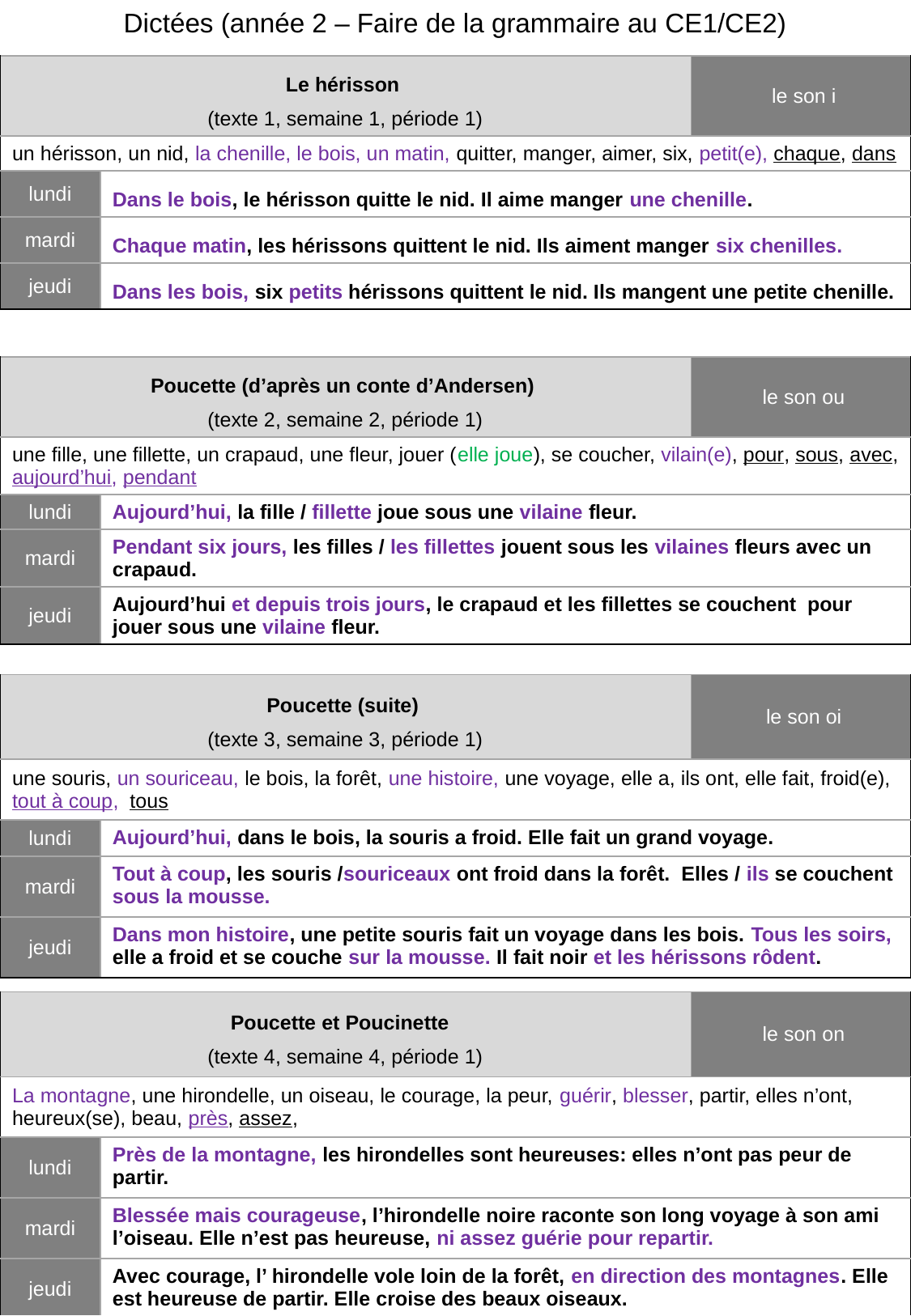

Dictées (année 2 – Faire de la grammaire au CE1/CE2)
| Le hérisson (texte 1, semaine 1, période 1) |  | le son i |
| --- | --- | --- |
| un hérisson, un nid, la chenille, le bois, un matin, quitter, manger, aimer, six, petit(e), chaque, dans |  |  |
| lundi | Dans le bois, le hérisson quitte le nid. Il aime manger une chenille. |  |
| mardi | Chaque matin, les hérissons quittent le nid. Ils aiment manger six chenilles. |  |
| jeudi | Dans les bois, six petits hérissons quittent le nid. Ils mangent une petite chenille. |  |
| Poucette (d’après un conte d’Andersen) (texte 2, semaine 2, période 1) |  | le son ou |
| --- | --- | --- |
| une fille, une fillette, un crapaud, une fleur, jouer (elle joue), se coucher, vilain(e), pour, sous, avec, aujourd’hui, pendant |  |  |
| lundi | Aujourd’hui, la fille / fillette joue sous une vilaine fleur. |  |
| mardi | Pendant six jours, les filles / les fillettes jouent sous les vilaines fleurs avec un crapaud. |  |
| jeudi | Aujourd’hui et depuis trois jours, le crapaud et les fillettes se couchent pour jouer sous une vilaine fleur. |  |
| Poucette (suite) (texte 3, semaine 3, période 1) |  | le son oi |
| --- | --- | --- |
| une souris, un souriceau, le bois, la forêt, une histoire, une voyage, elle a, ils ont, elle fait, froid(e), tout à coup, tous |  |  |
| lundi | Aujourd’hui, dans le bois, la souris a froid. Elle fait un grand voyage. |  |
| mardi | Tout à coup, les souris /souriceaux ont froid dans la forêt. Elles / ils se couchent sous la mousse. |  |
| jeudi | Dans mon histoire, une petite souris fait un voyage dans les bois. Tous les soirs, elle a froid et se couche sur la mousse. Il fait noir et les hérissons rôdent. |  |
| Poucette et Poucinette (texte 4, semaine 4, période 1) |  | le son on |
| --- | --- | --- |
| La montagne, une hirondelle, un oiseau, le courage, la peur, guérir, blesser, partir, elles n’ont, heureux(se), beau, près, assez, |  |  |
| lundi | Près de la montagne, les hirondelles sont heureuses: elles n’ont pas peur de partir. |  |
| mardi | Blessée mais courageuse, l’hirondelle noire raconte son long voyage à son ami l’oiseau. Elle n’est pas heureuse, ni assez guérie pour repartir. |  |
| jeudi | Avec courage, l’ hirondelle vole loin de la forêt, en direction des montagnes. Elle est heureuse de partir. Elle croise des beaux oiseaux. |  |